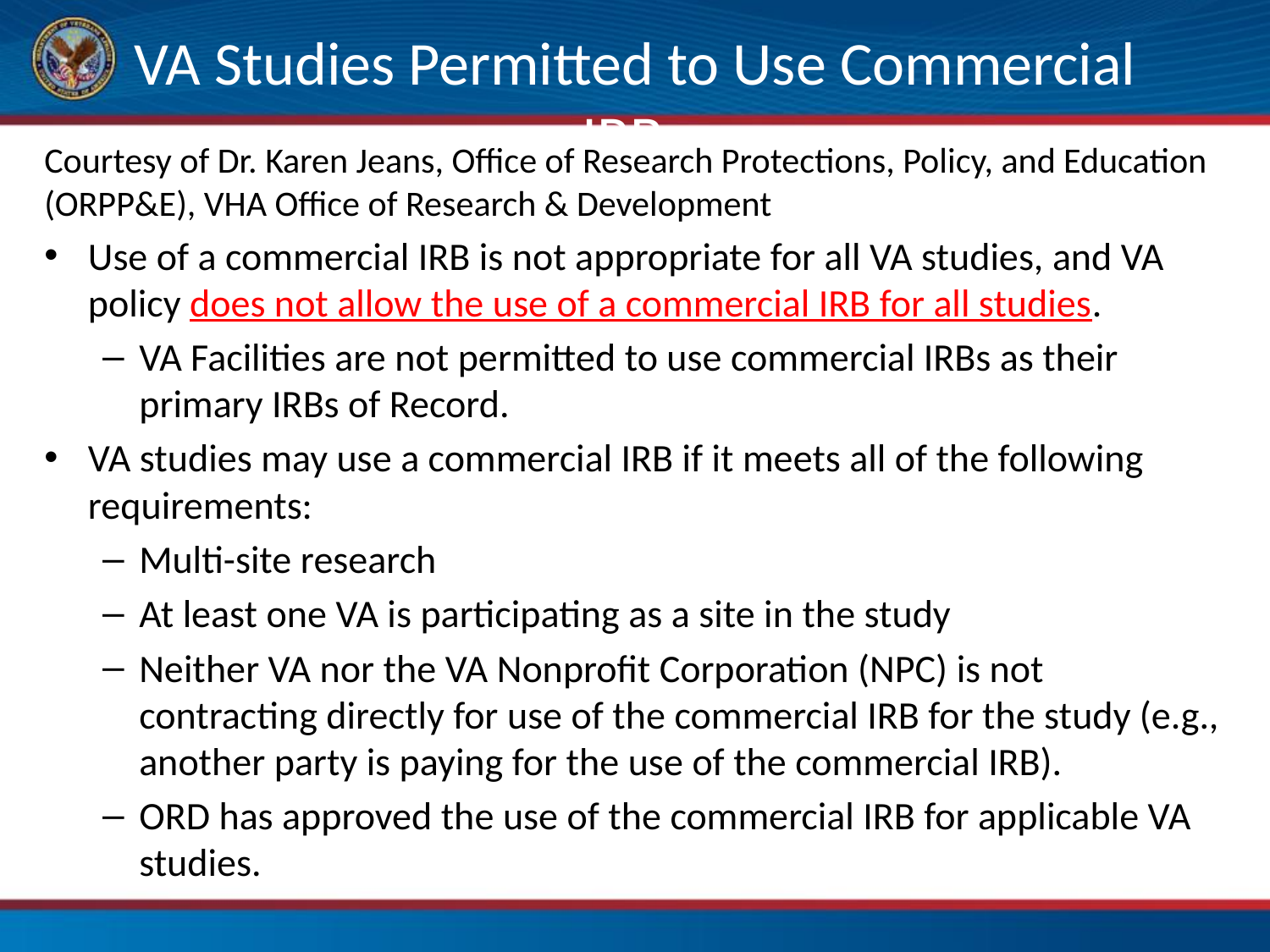

# VA Studies Permitted to Use Commercial IRBs
Courtesy of Dr. Karen Jeans, Office of Research Protections, Policy, and Education (ORPP&E), VHA Office of Research & Development
Use of a commercial IRB is not appropriate for all VA studies, and VA policy does not allow the use of a commercial IRB for all studies.
VA Facilities are not permitted to use commercial IRBs as their primary IRBs of Record.
VA studies may use a commercial IRB if it meets all of the following requirements:
Multi-site research
At least one VA is participating as a site in the study
Neither VA nor the VA Nonprofit Corporation (NPC) is not contracting directly for use of the commercial IRB for the study (e.g., another party is paying for the use of the commercial IRB).
ORD has approved the use of the commercial IRB for applicable VA studies.